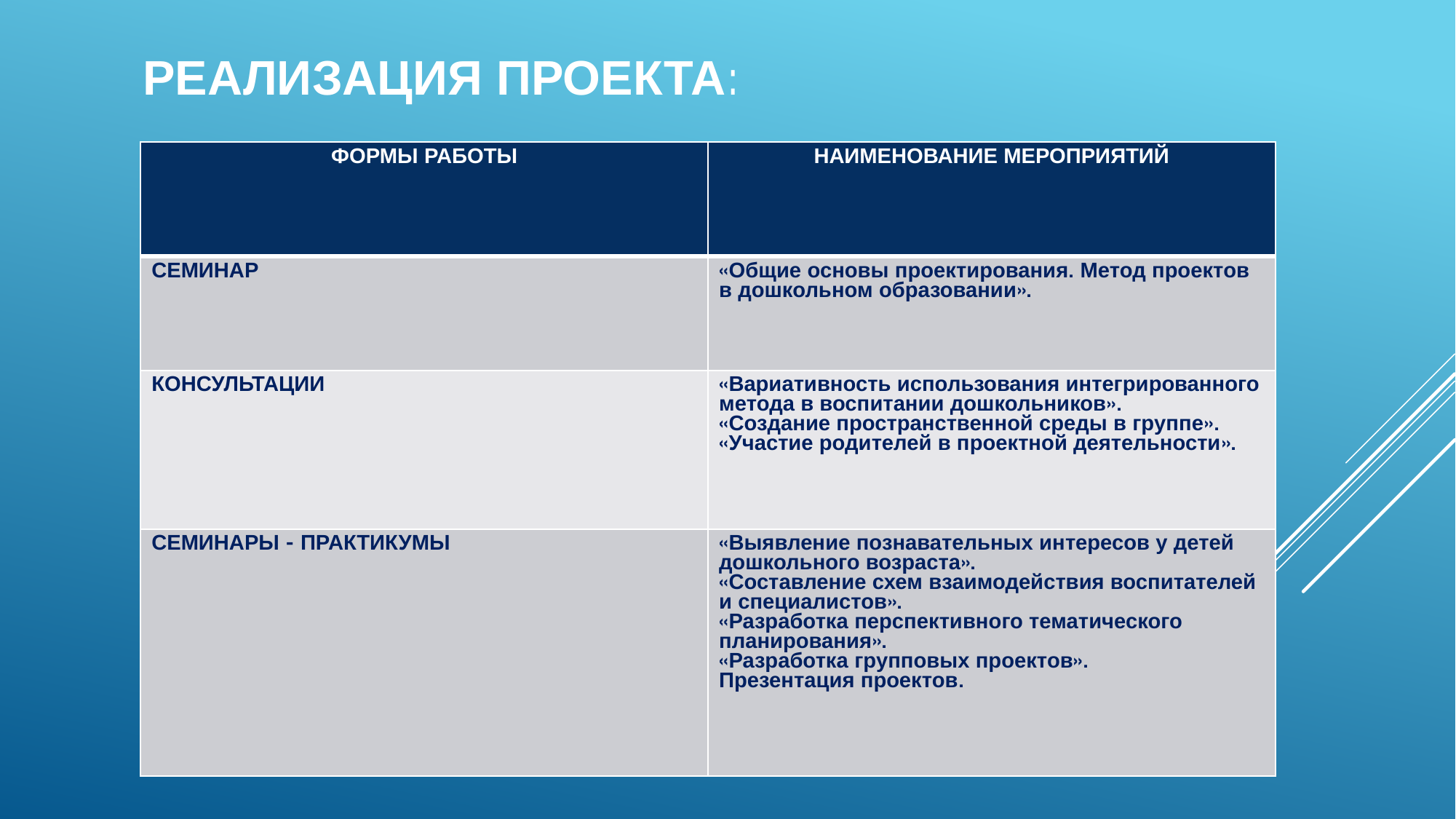

РЕАЛИЗАЦИЯ ПРОЕКТА:

| ФОРМЫ РАБОТЫ | НАИМЕНОВАНИЕ МЕРОПРИЯТИЙ |
| --- | --- |
| СЕМИНАР | «Общие основы проектирования. Метод проектов в дошкольном образовании». |
| КОНСУЛЬТАЦИИ | «Вариативность использования интегрированного метода в воспитании дошкольников». «Создание пространственной среды в группе». «Участие родителей в проектной деятельности». |
| СЕМИНАРЫ - ПРАКТИКУМЫ | «Выявление познавательных интересов у детей дошкольного возраста». «Составление схем взаимодействия воспитателей и специалистов». «Разработка перспективного тематического планирования». «Разработка групповых проектов». Презентация проектов. |